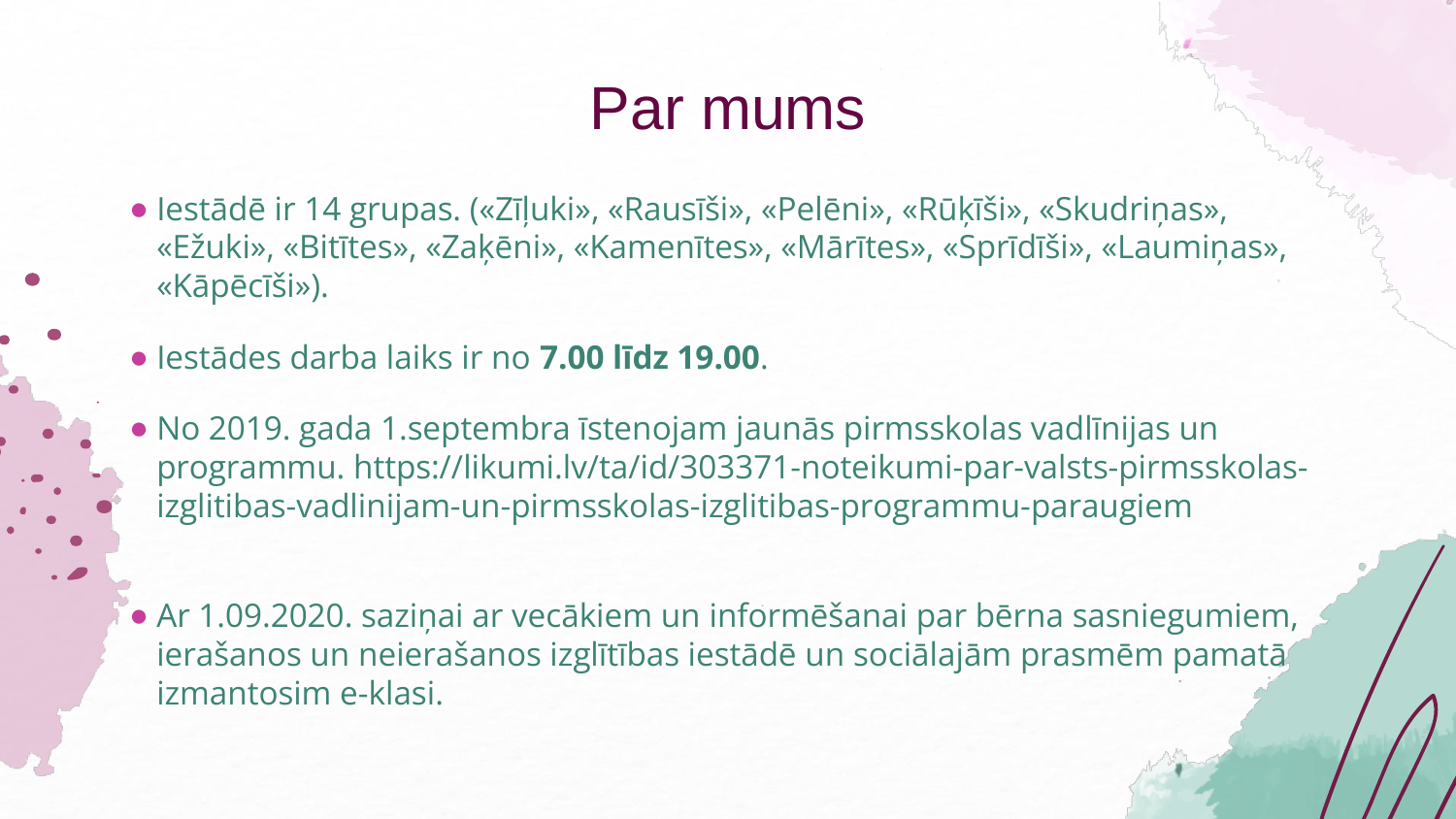

# Par mums
Iestādē ir 14 grupas. («Zīļuki», «Rausīši», «Pelēni», «Rūķīši», «Skudriņas», «Ežuki», «Bitītes», «Zaķēni», «Kamenītes», «Mārītes», «Sprīdīši», «Laumiņas», «Kāpēcīši»).
Iestādes darba laiks ir no 7.00 līdz 19.00.
No 2019. gada 1.septembra īstenojam jaunās pirmsskolas vadlīnijas un programmu. https://likumi.lv/ta/id/303371-noteikumi-par-valsts-pirmsskolas-izglitibas-vadlinijam-un-pirmsskolas-izglitibas-programmu-paraugiem
Ar 1.09.2020. saziņai ar vecākiem un informēšanai par bērna sasniegumiem, ierašanos un neierašanos izglītības iestādē un sociālajām prasmēm pamatā izmantosim e-klasi.